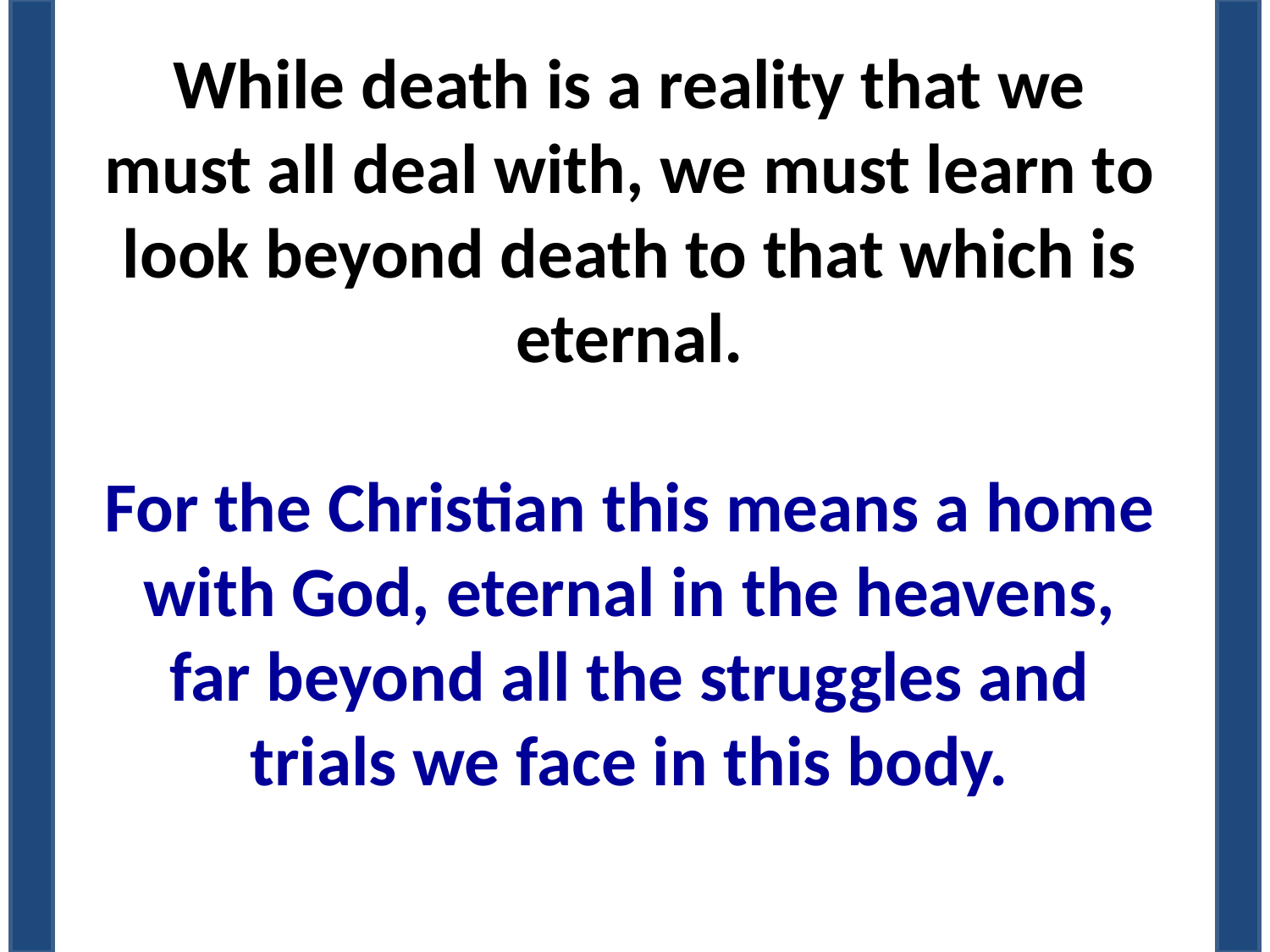

While death is a reality that we must all deal with, we must learn to look beyond death to that which is eternal.

For the Christian this means a home with God, eternal in the heavens, far beyond all the struggles and trials we face in this body.